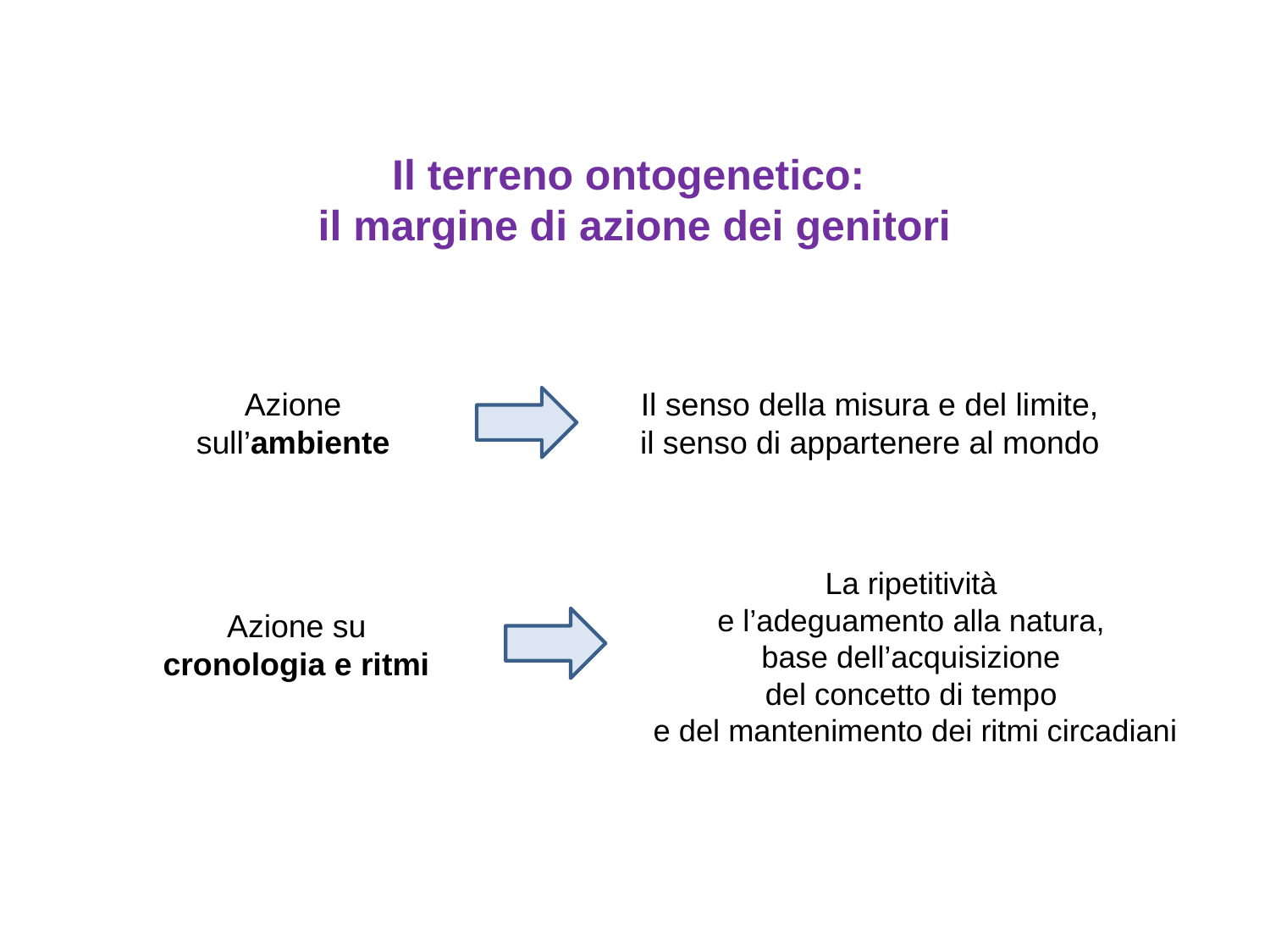

# Il terreno ontogenetico: il margine di azione dei genitori
Il senso della misura e del limite, il senso di appartenere al mondo
Azione sull’ambiente

La ripetitività
e l’adeguamento alla natura,
base dell’acquisizione
del concetto di tempo
e del mantenimento dei ritmi circadiani
Azione su cronologia e ritmi